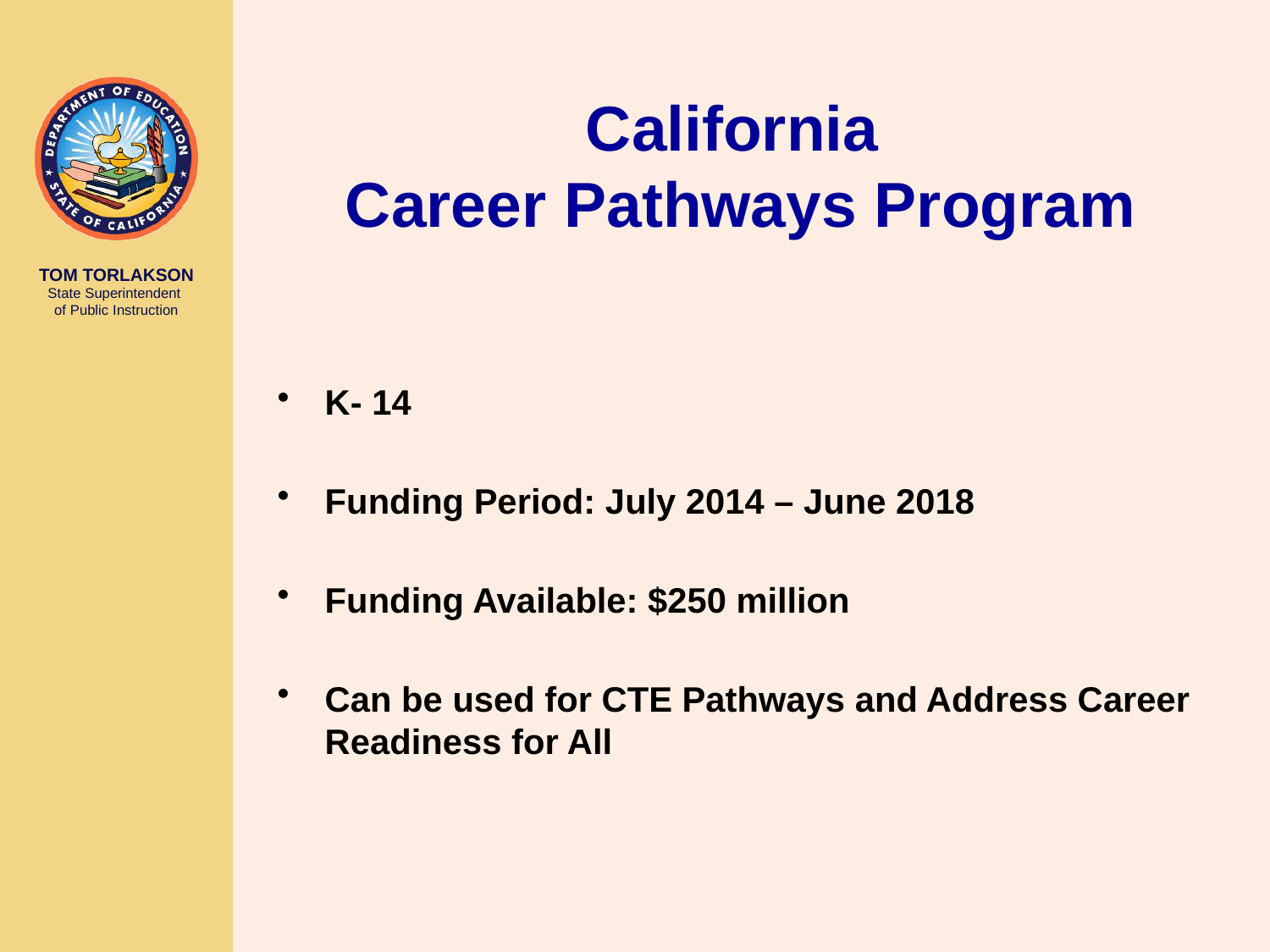

# California Career Pathways Program

K- 14

Funding Period: July 2014 – June 2018

Funding Available: $250 million

Can be used for CTE Pathways and Address Career Readiness for All